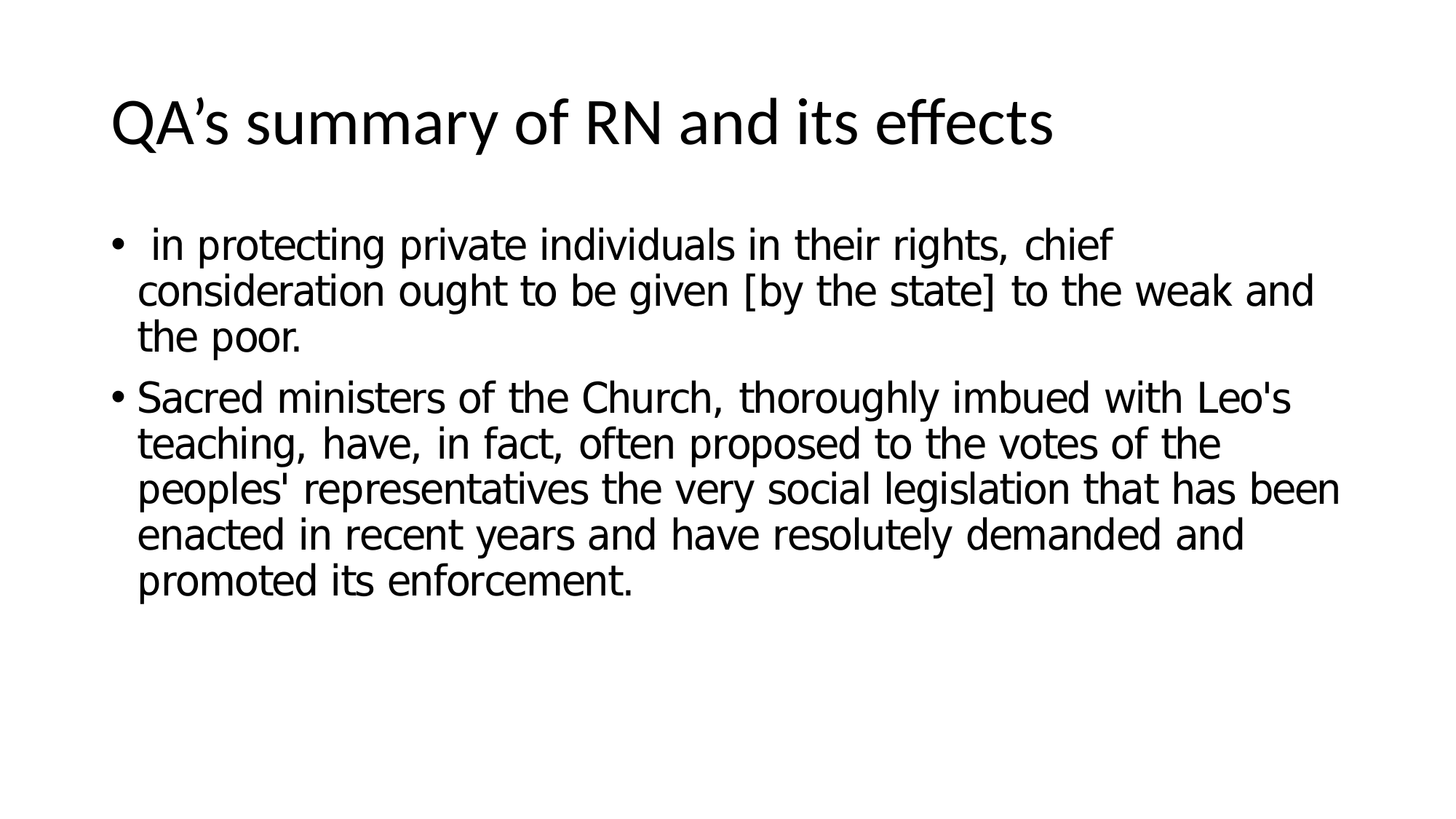

# QA’s summary of RN and its effects
 in protecting private individuals in their rights, chief consideration ought to be given [by the state] to the weak and the poor.
Sacred ministers of the Church, thoroughly imbued with Leo's teaching, have, in fact, often proposed to the votes of the peoples' representatives the very social legislation that has been enacted in recent years and have resolutely demanded and promoted its enforcement.